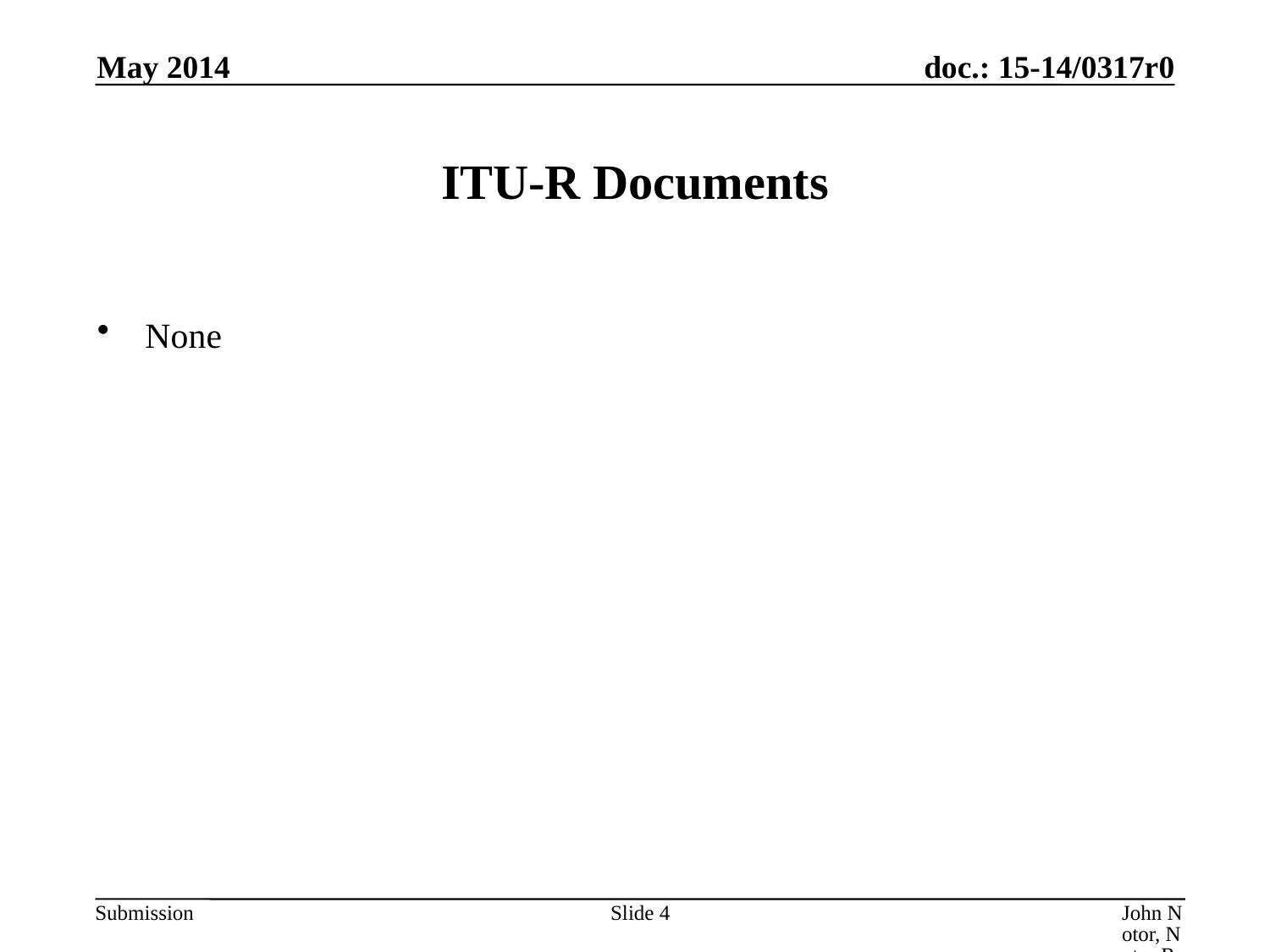

May 2014
# ITU-R Documents
None
Slide 4
John Notor, Notor Research